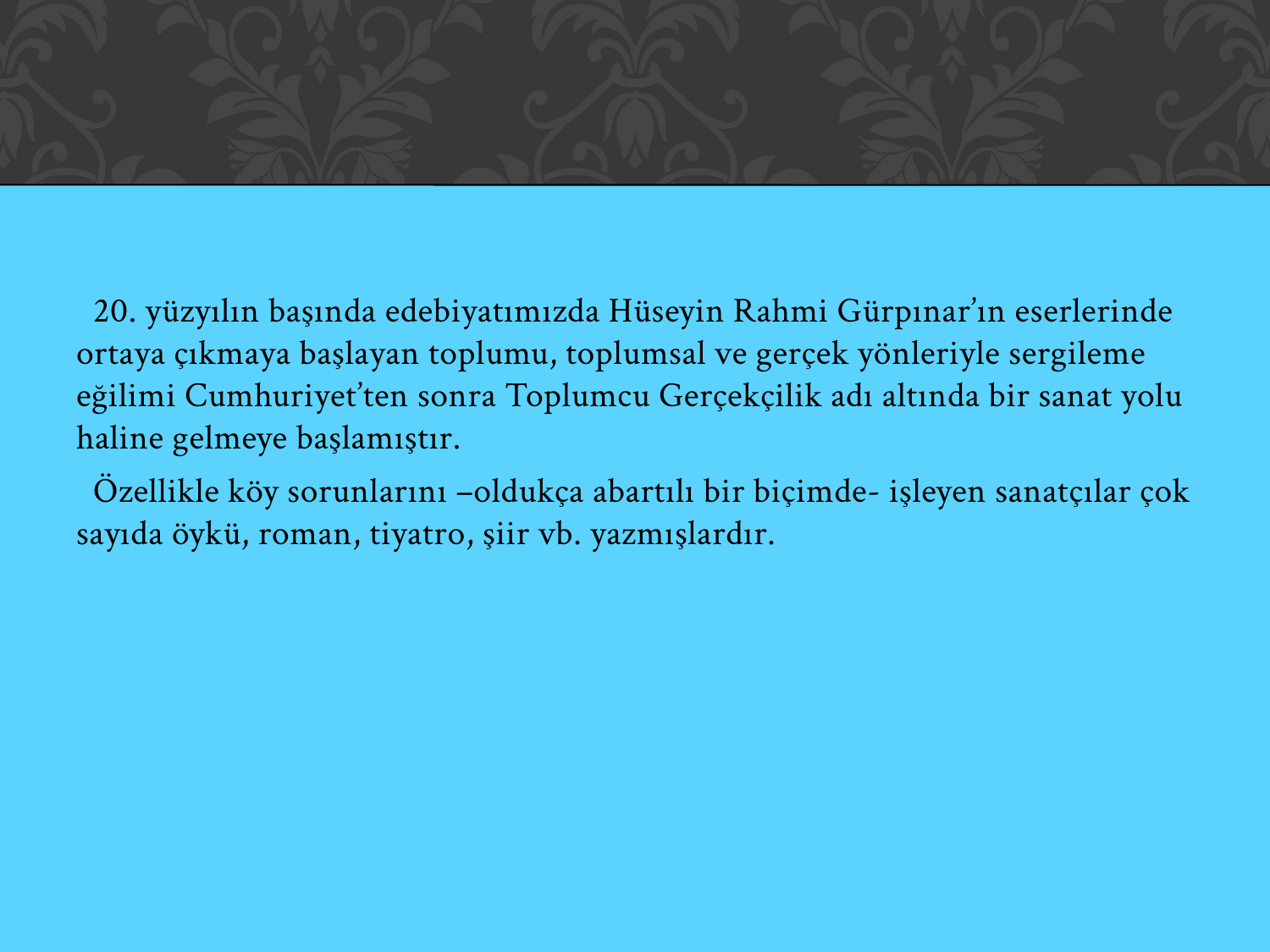

#
  20. yüzyılın başında edebiyatımızda Hüseyin Rahmi Gürpınar’ın eserlerinde ortaya çıkmaya başlayan toplumu, toplumsal ve gerçek yönleriyle sergileme eğilimi Cumhuriyet’ten sonra Toplumcu Gerçekçilik adı altında bir sanat yolu haline gelmeye başlamıştır.
  Özellikle köy sorunlarını –oldukça abartılı bir biçimde- işleyen sanatçılar çok sayıda öykü, roman, tiyatro, şiir vb. yazmışlardır.